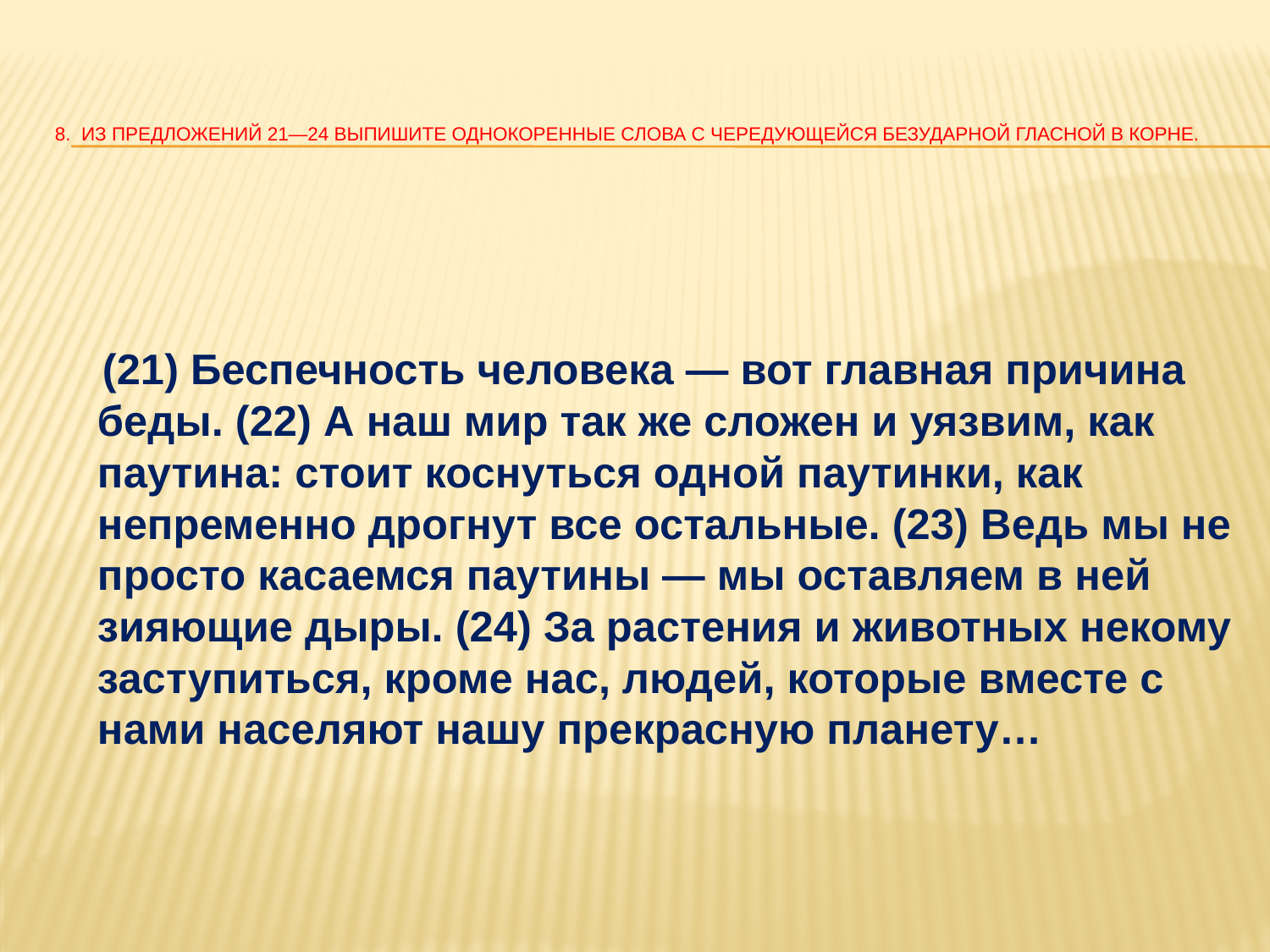

# 8.  Из предложений 21—24 выпишите однокоренные слова с чередующейся безударной гласной в корне.

    (21) Беспечность человека — вот главная причина беды. (22) А наш мир так же сложен и уязвим, как паутина: стоит коснуться одной паутинки, как непременно дрогнут все остальные. (23) Ведь мы не просто касаемся паутины — мы оставляем в ней зияющие дыры. (24) За растения и животных некому заступиться, кроме нас, людей, которые вместе с нами населяют нашу прекрасную планету…